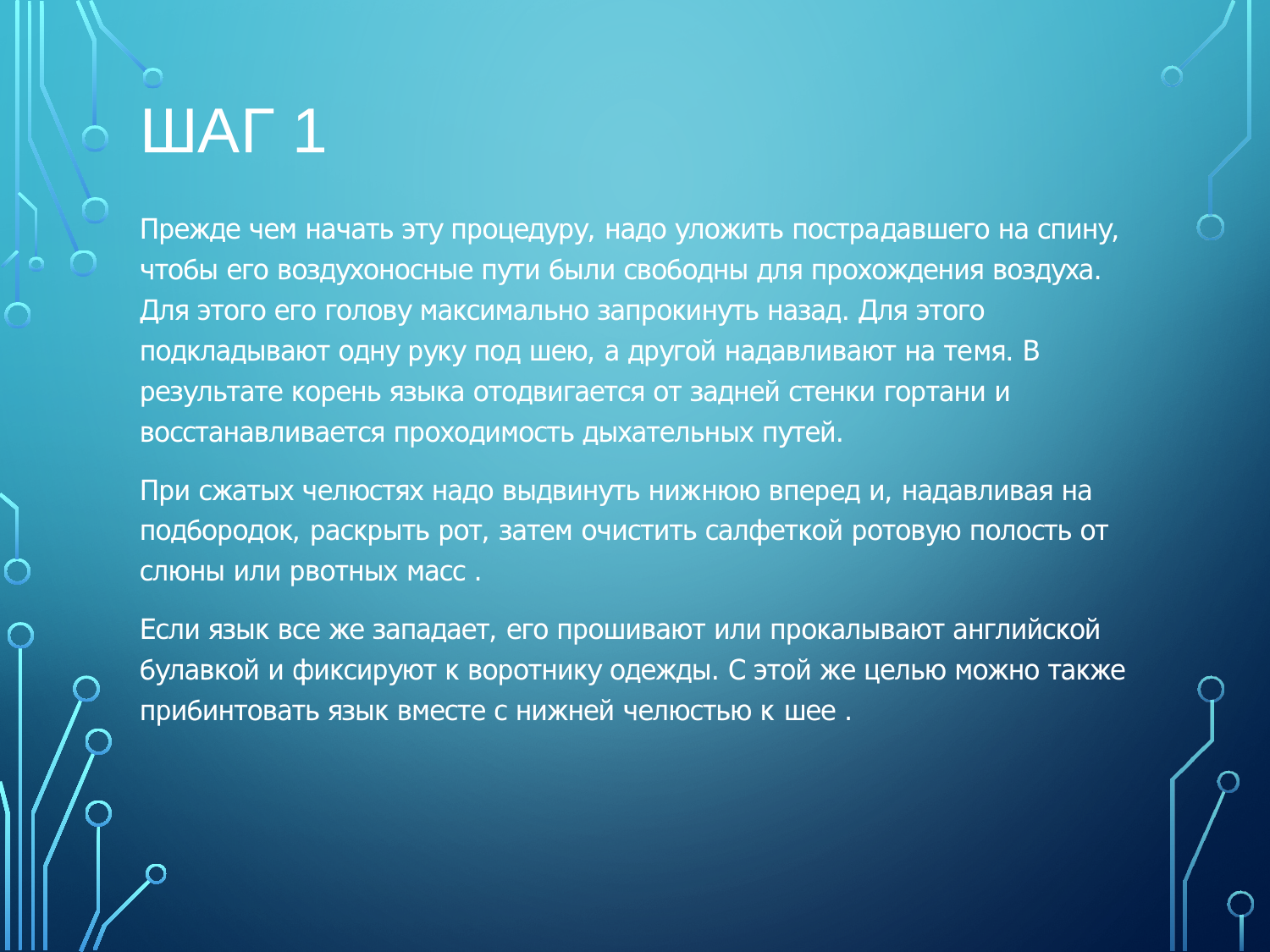

# Шаг 1
Прежде чем начать эту процедуру, надо уложить постра­давшего на спину, чтобы его воздухоносные пути были свободны для прохождения воздуха. Для этого его голову максимально запрокинуть назад. Для этого подкладывают одну руку под шею, а другой надавливают на те­мя. В результате корень языка отодвигается от задней стенки гортани и восстанавливается проходимость дыхательных путей.
При сжатых челюстях надо выдвинуть ниж­нюю вперед и, надавливая на подбородок, раскрыть рот, затем очистить салфеткой ротовую полость от слюны или рвотных масс .
Если язык все же западает, его прошивают или прокалывают английской булавкой и фиксируют к воротнику одежды. С этой же целью можно также прибинтовать язык вместе с нижней челюстью к шее .